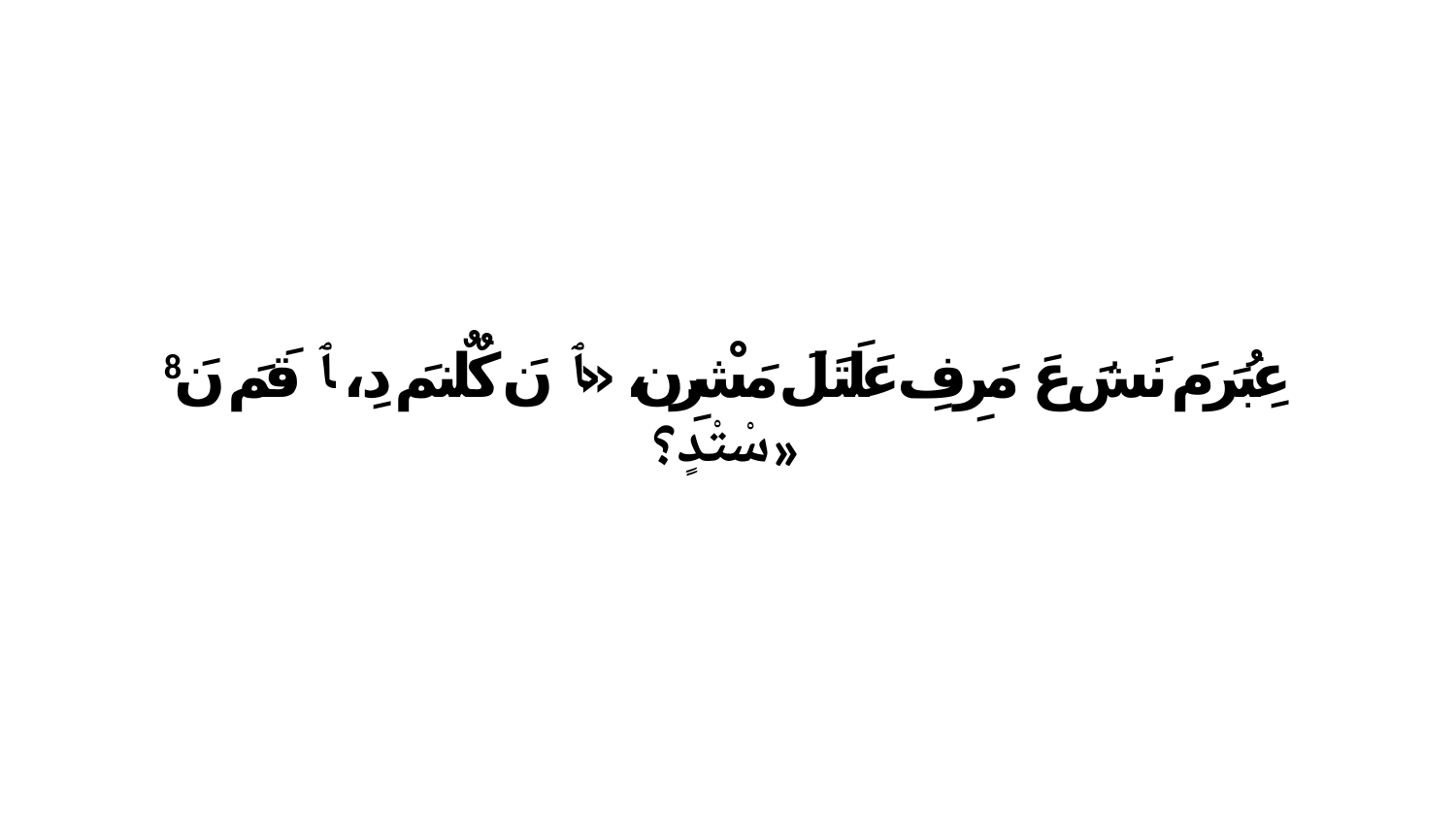

8 عِبُرَ مَ نَشَ عَ مَرِفِ عَلَتَلَ مَشْرِن، «ﭑ نَ كٌلٌنمَ دِ، ﭑ قَمَ نَ سْتْدٍ؟»